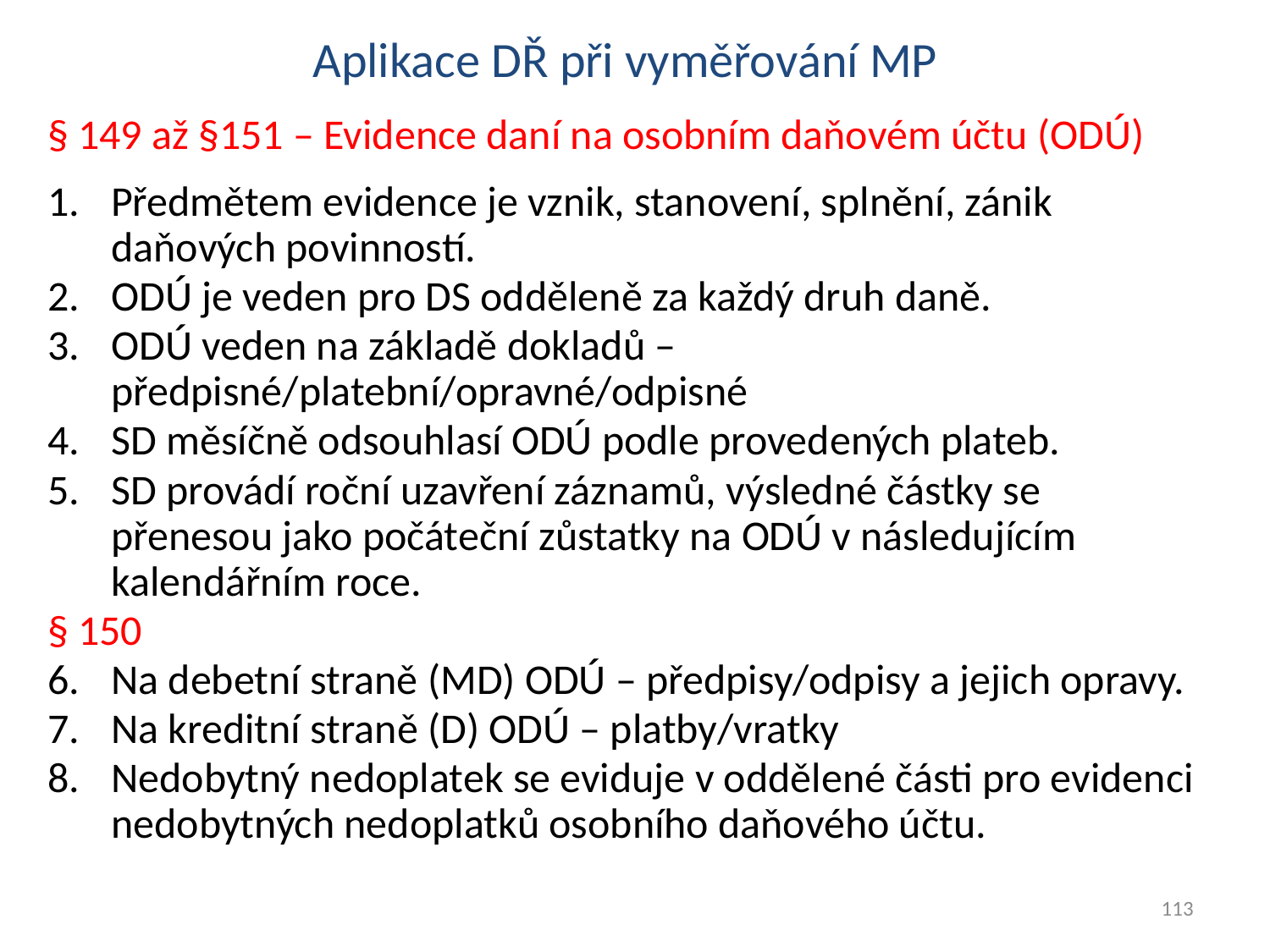

# Aplikace DŘ při vyměřování MP
§ 149 až §151 – Evidence daní na osobním daňovém účtu (ODÚ)

Předmětem evidence je vznik, stanovení, splnění, zánik daňových povinností.
ODÚ je veden pro DS odděleně za každý druh daně.
ODÚ veden na základě dokladů – předpisné/platební/opravné/odpisné
SD měsíčně odsouhlasí ODÚ podle provedených plateb.
SD provádí roční uzavření záznamů, výsledné částky se přenesou jako počáteční zůstatky na ODÚ v následujícím kalendářním roce.
§ 150
Na debetní straně (MD) ODÚ – předpisy/odpisy a jejich opravy.
Na kreditní straně (D) ODÚ – platby/vratky
Nedobytný nedoplatek se eviduje v oddělené části pro evidenci nedobytných nedoplatků osobního daňového účtu.

113